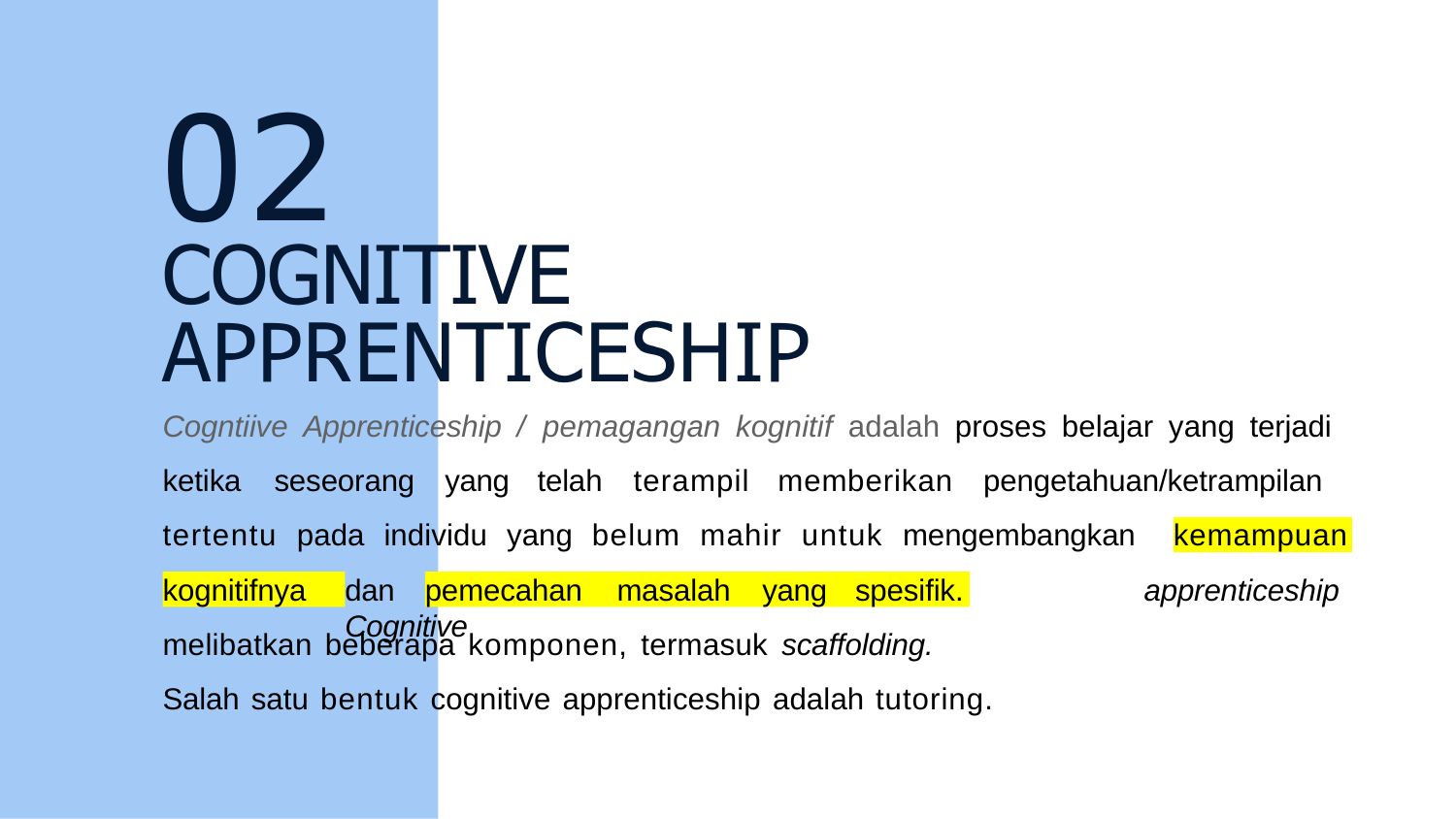

02
# COGNITIVE
APPRENTICESHIP
Cogntiive Apprenticeship / pemagangan kognitif adalah proses belajar yang terjadi ketika	seseorang	yang	telah	terampil	memberikan	pengetahuan/ketrampilan
tertentu  pada  individu  yang  belum  mahir  untuk  mengembangkan
kemampuan
dan	Cognitive
apprenticeship
kognitifnya
pemecahan	masalah	yang	spesifik.
melibatkan beberapa komponen, termasuk scaffolding.
Salah satu bentuk cognitive apprenticeship adalah tutoring.